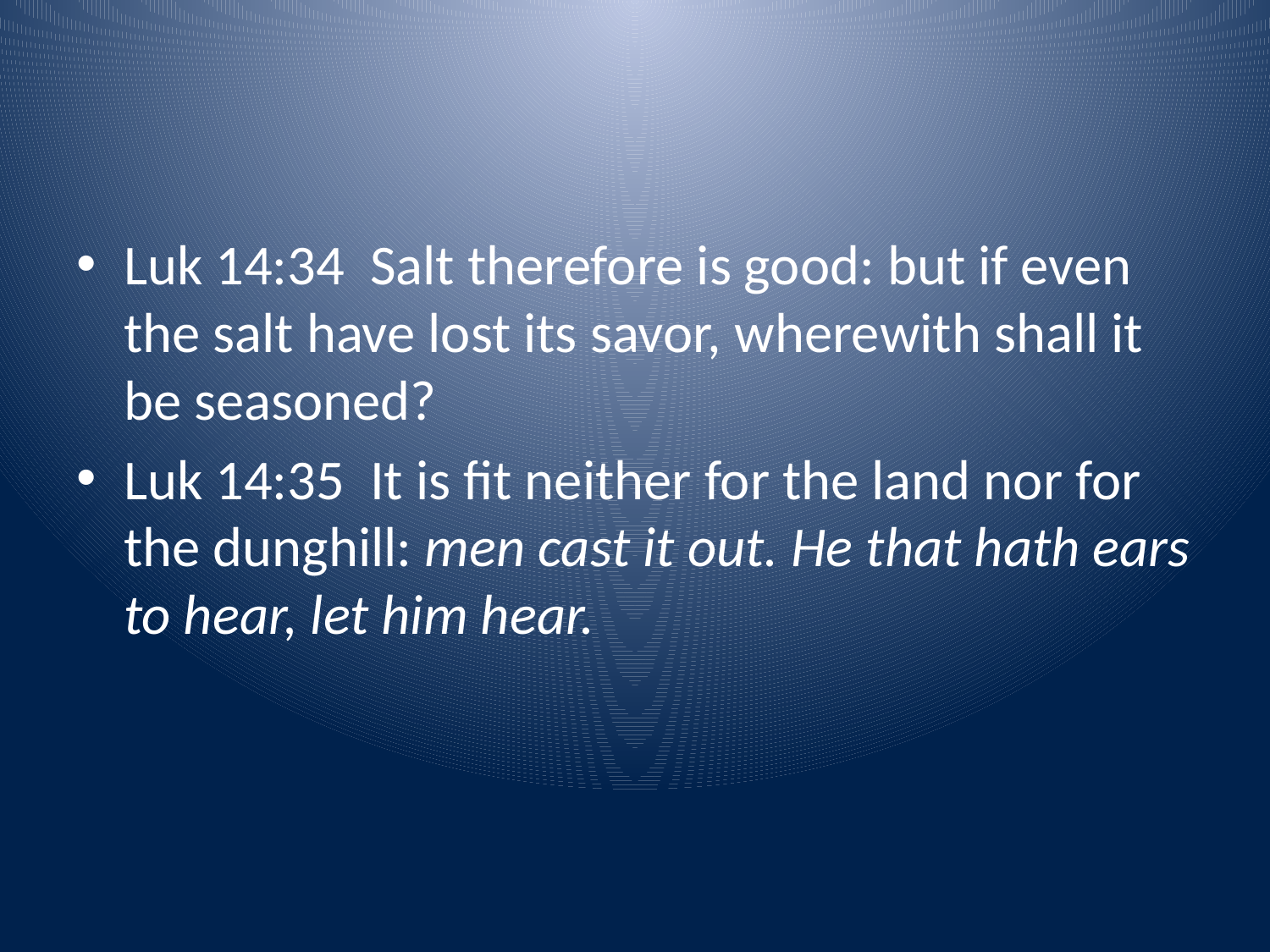

#
Luk 14:34  Salt therefore is good: but if even the salt have lost its savor, wherewith shall it be seasoned?
Luk 14:35  It is fit neither for the land nor for the dunghill: men cast it out. He that hath ears to hear, let him hear.